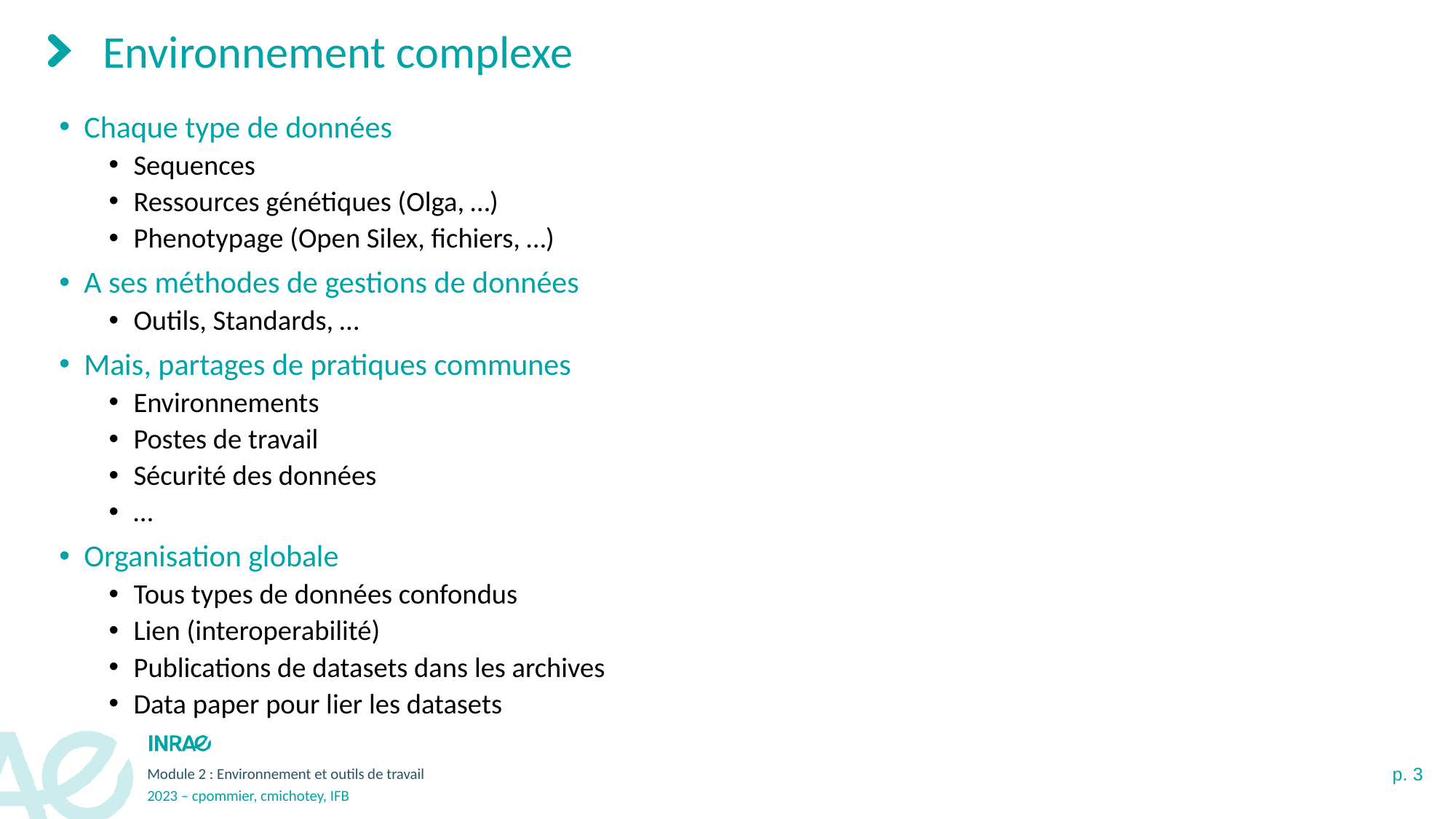

# Environnement complexe
Chaque type de données
Sequences
Ressources génétiques (Olga, …)
Phenotypage (Open Silex, fichiers, …)
A ses méthodes de gestions de données
Outils, Standards, …
Mais, partages de pratiques communes
Environnements
Postes de travail
Sécurité des données
…
Organisation globale
Tous types de données confondus
Lien (interoperabilité)
Publications de datasets dans les archives
Data paper pour lier les datasets